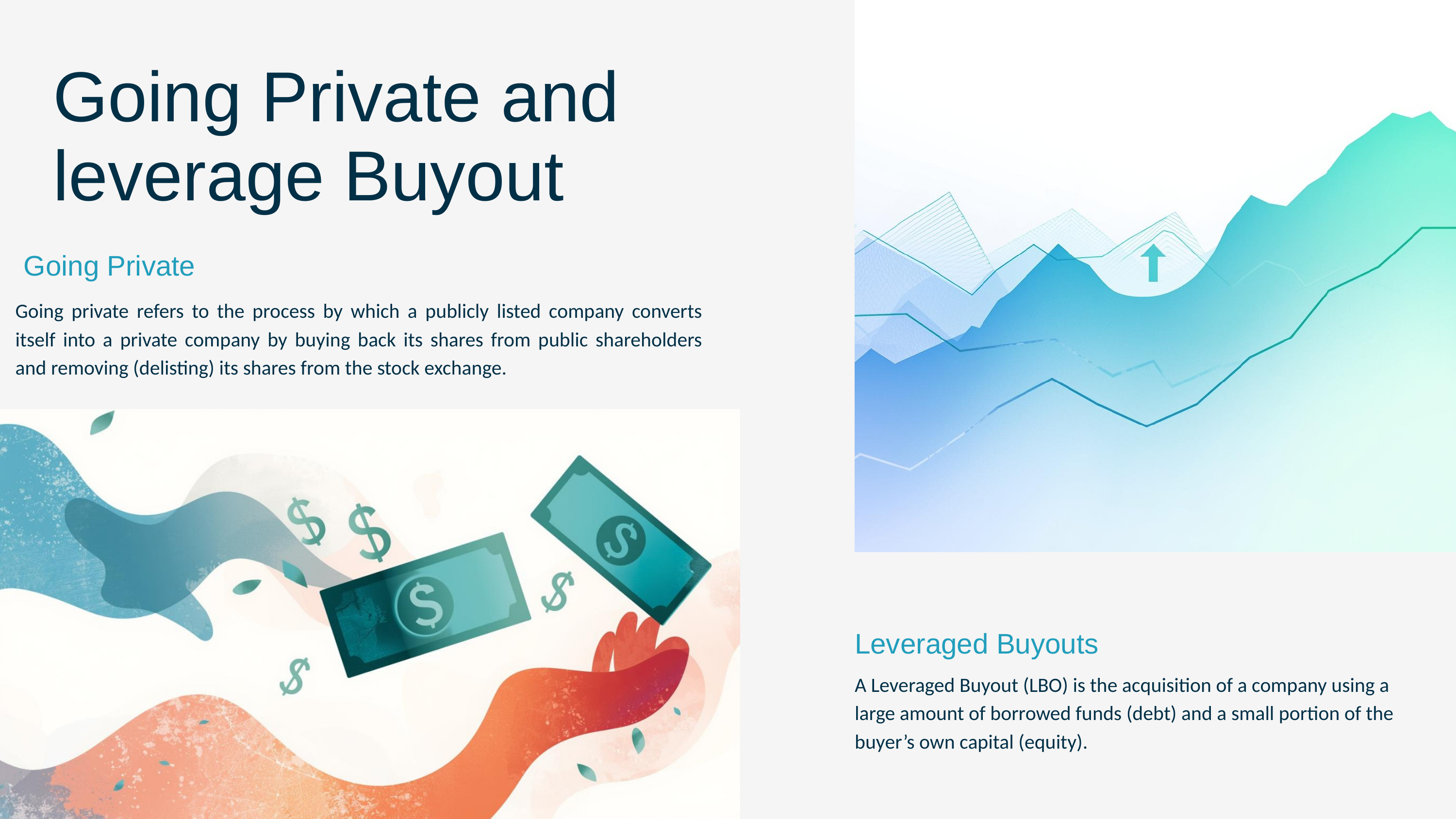

Going Private and leverage Buyout
Going Private
Going private refers to the process by which a publicly listed company converts itself into a private company by buying back its shares from public shareholders and removing (delisting) its shares from the stock exchange.

Leveraged Buyouts
A Leveraged Buyout (LBO) is the acquisition of a company using a large amount of borrowed funds (debt) and a small portion of the buyer’s own capital (equity).